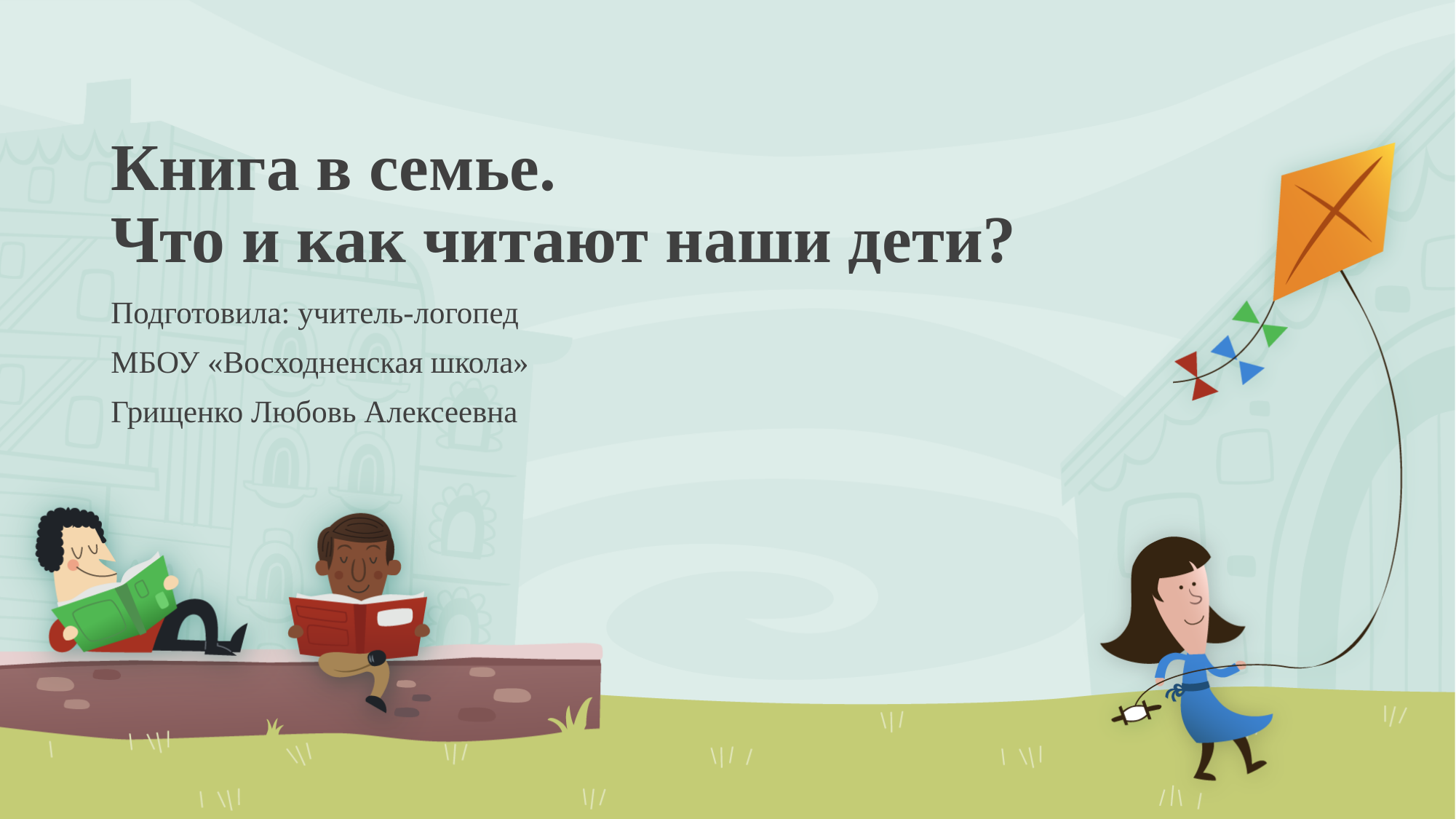

# Книга в семье. Что и как читают наши дети?
Подготовила: учитель-логопед
МБОУ «Восходненская школа»
Грищенко Любовь Алексеевна